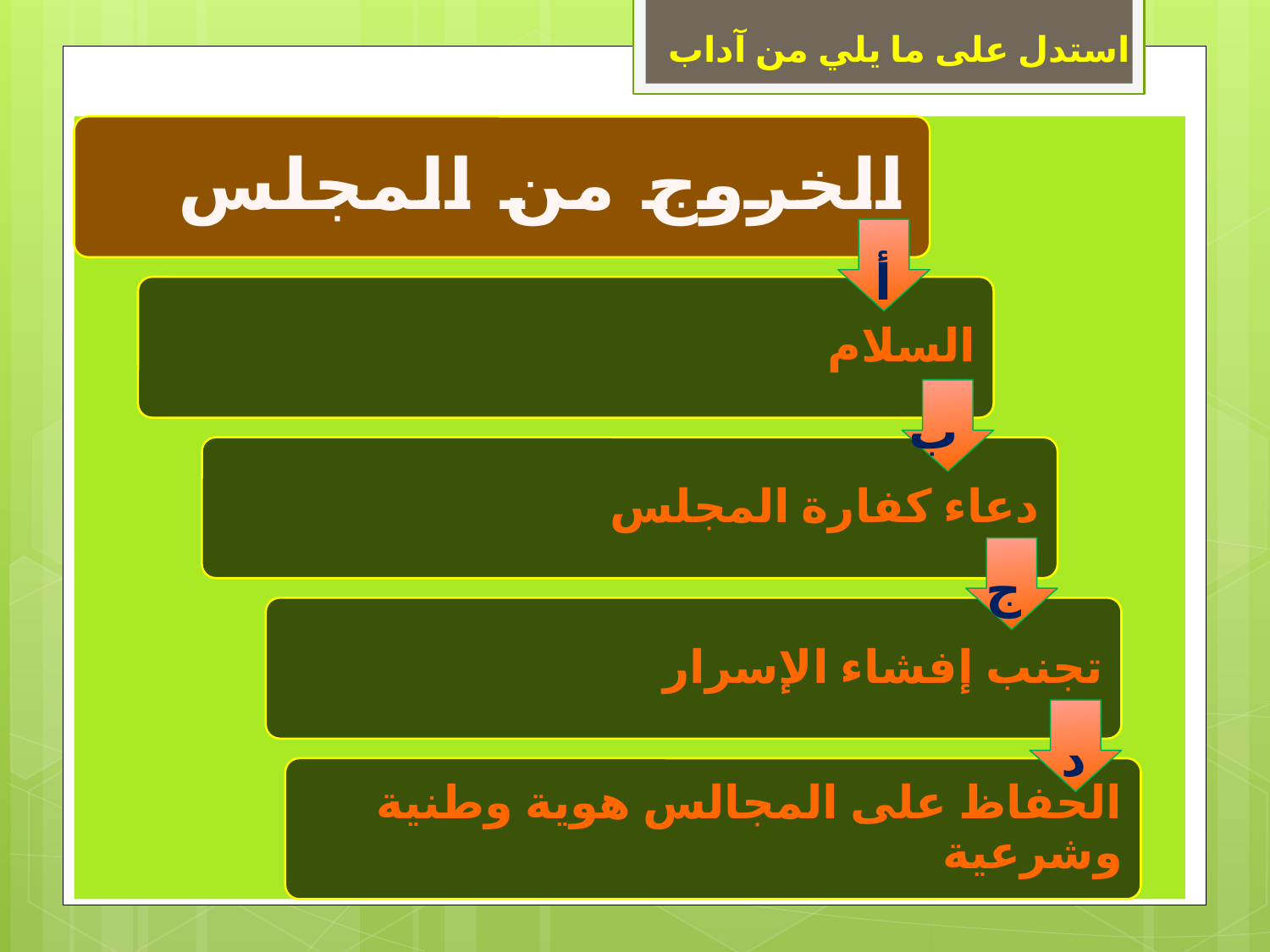

استدل على ما يلي من آداب
الخروج من المجلس
السلام
دعاء كفارة المجلس
تجنب إفشاء الإسرار
الحفاظ على المجالس هوية وطنية وشرعية

أ
ب
ج
د